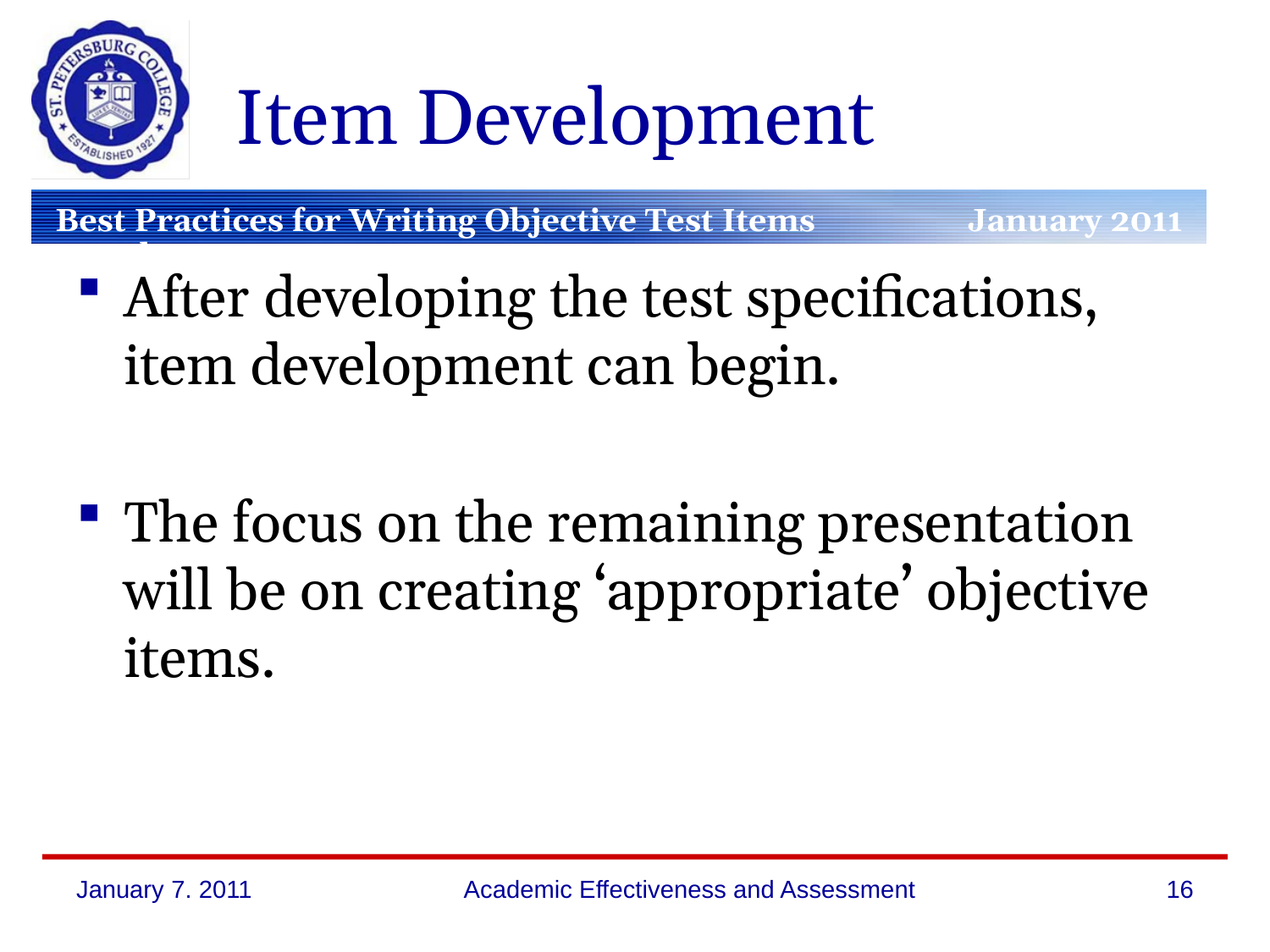

# Item Development
After developing the test specifications, item development can begin.

The focus on the remaining presentation will be on creating ‘appropriate’ objective items.
January 7. 2011
Academic Effectiveness and Assessment
16